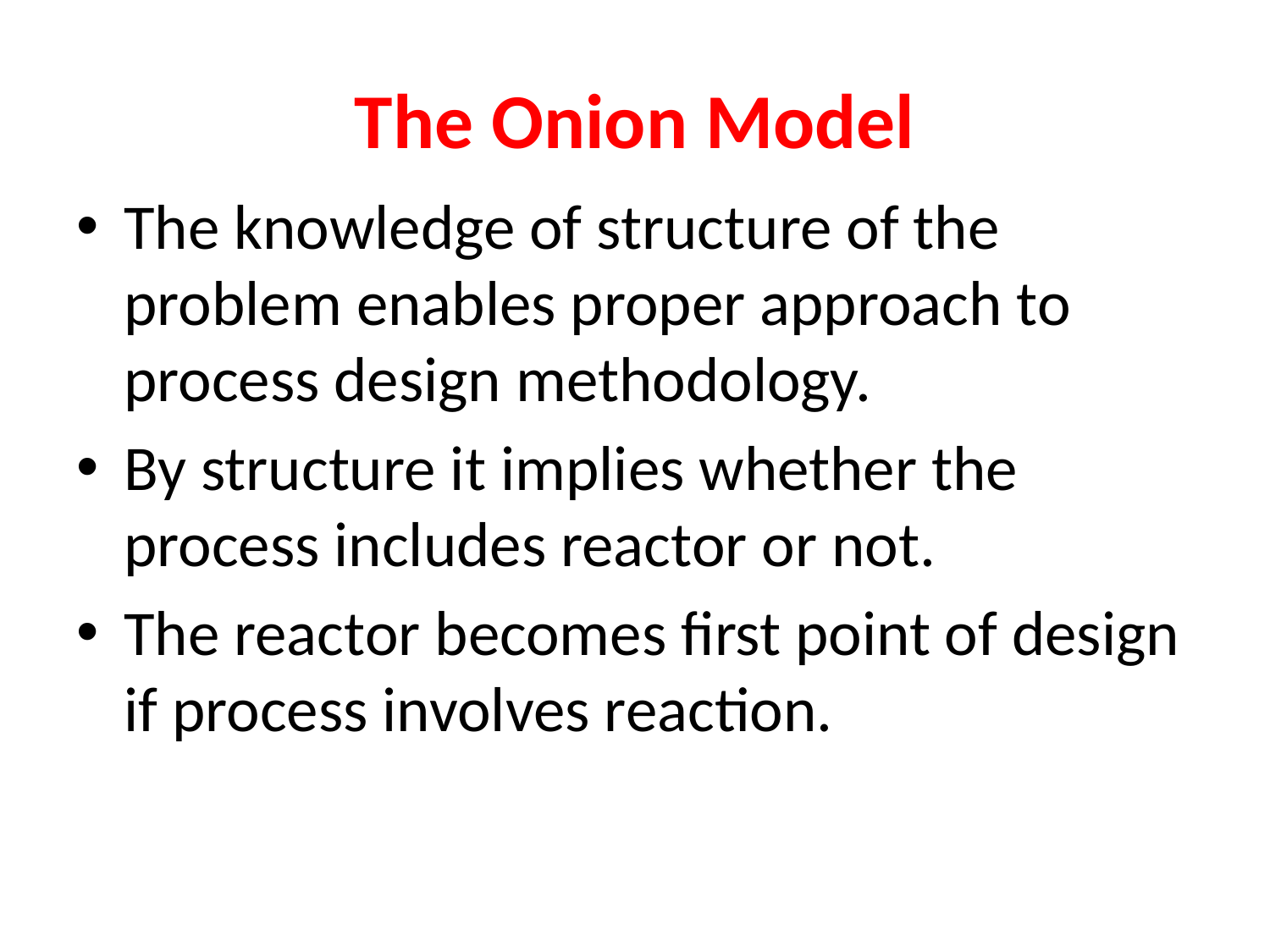

# The Onion Model
The knowledge of structure of the problem enables proper approach to process design methodology.
By structure it implies whether the process includes reactor or not.
The reactor becomes first point of design if process involves reaction.